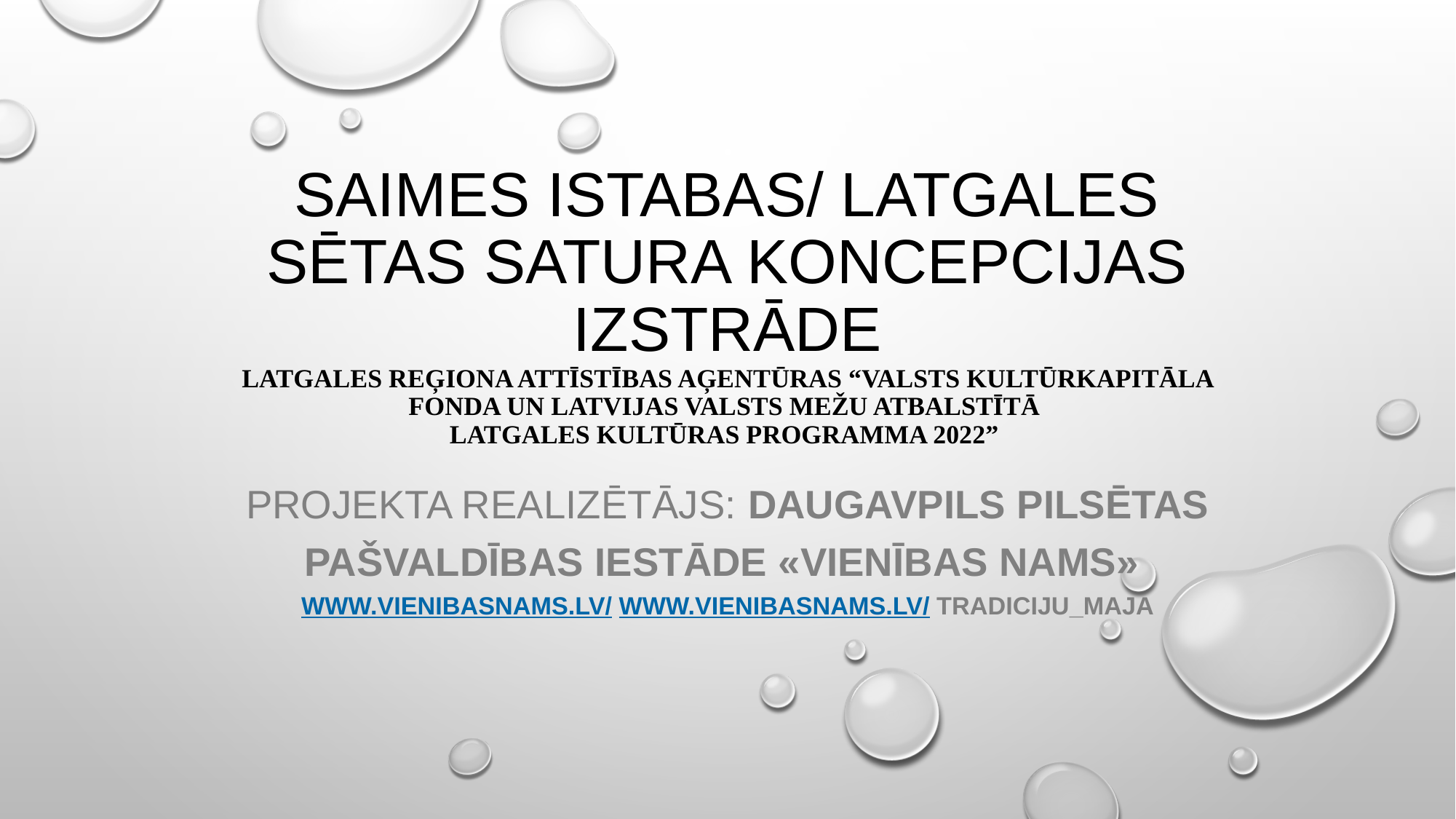

# Saimes istabas/ Latgales sētas satura koncepcijas izstrāde Latgales reģiona attīstības aģentūras “Valsts kultūrkapitāla fonda un Latvijas valsts mežu atbalstītā Latgales kultūras programma 2022”
Projekta realizētājs: Daugavpils pilsētas pašvaldības iestāde «Vienības nams» www.vienibasnams.lv/ www.vienibasnams.lv/ Tradiciju_maja